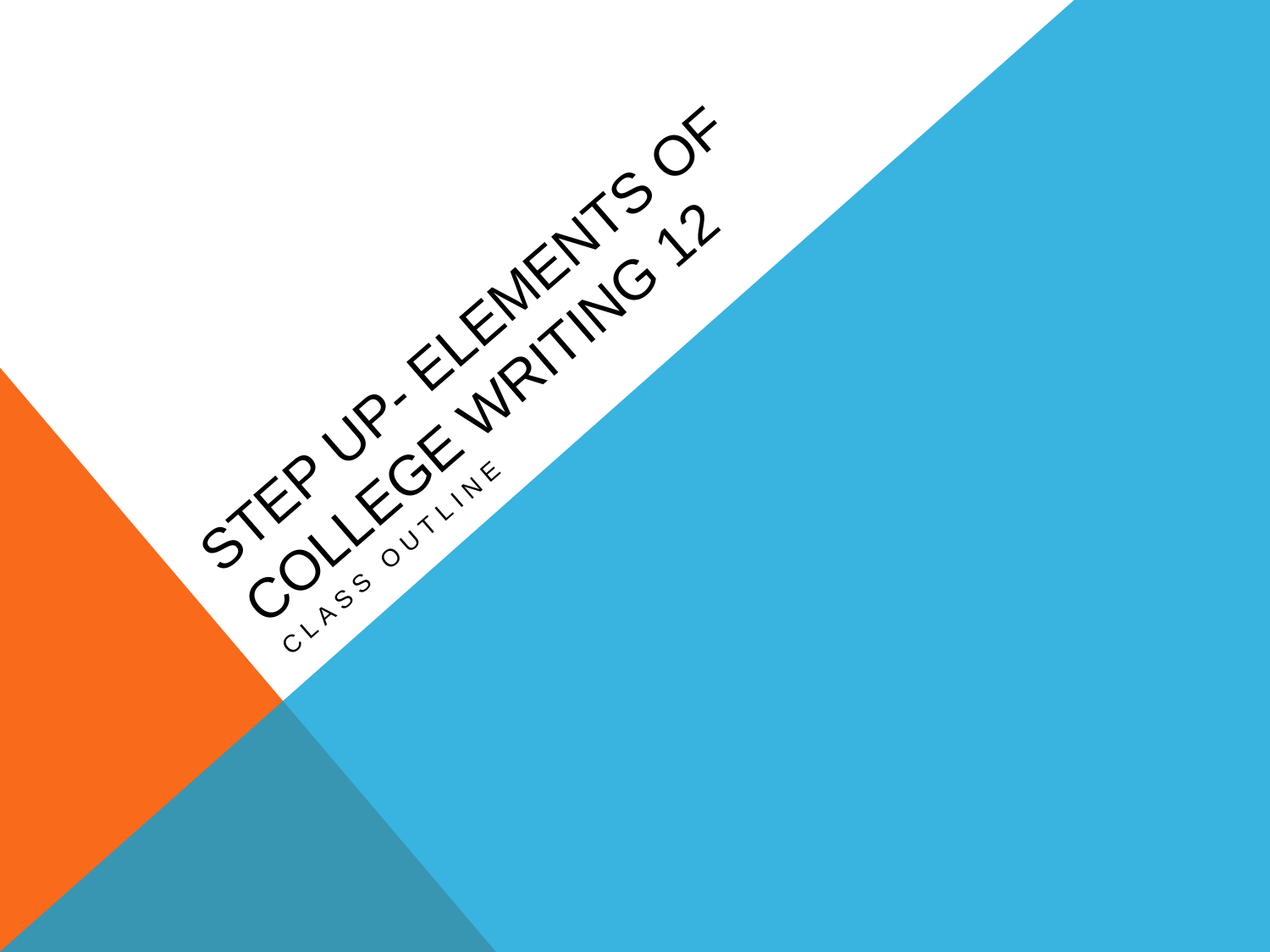

# STEP UP- Elements of College Writing 12
Class Outline